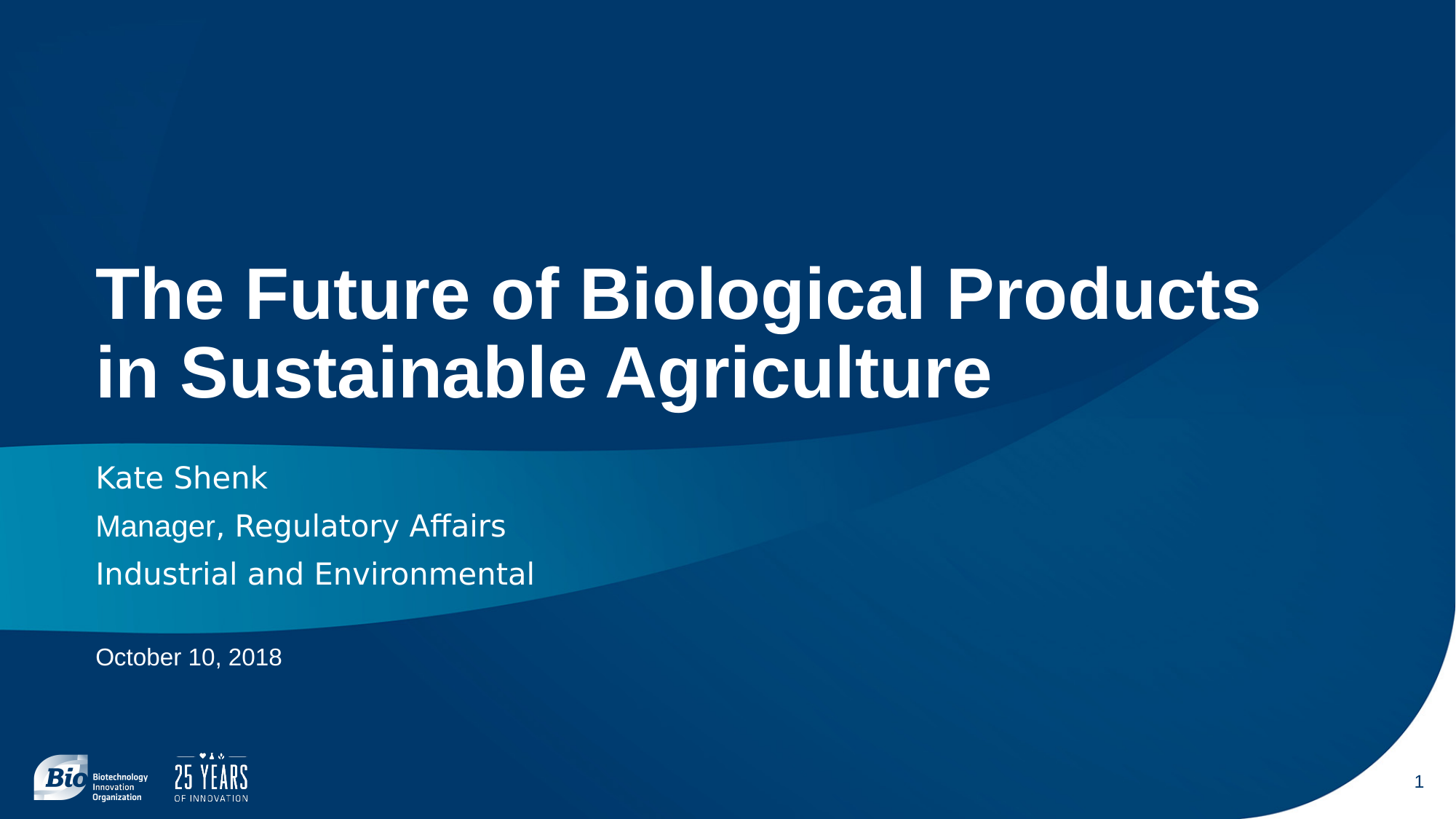

# The Future of Biological Products in Sustainable Agriculture
Kate Shenk
Manager, Regulatory Affairs
Industrial and Environmental

October 10, 2018

1